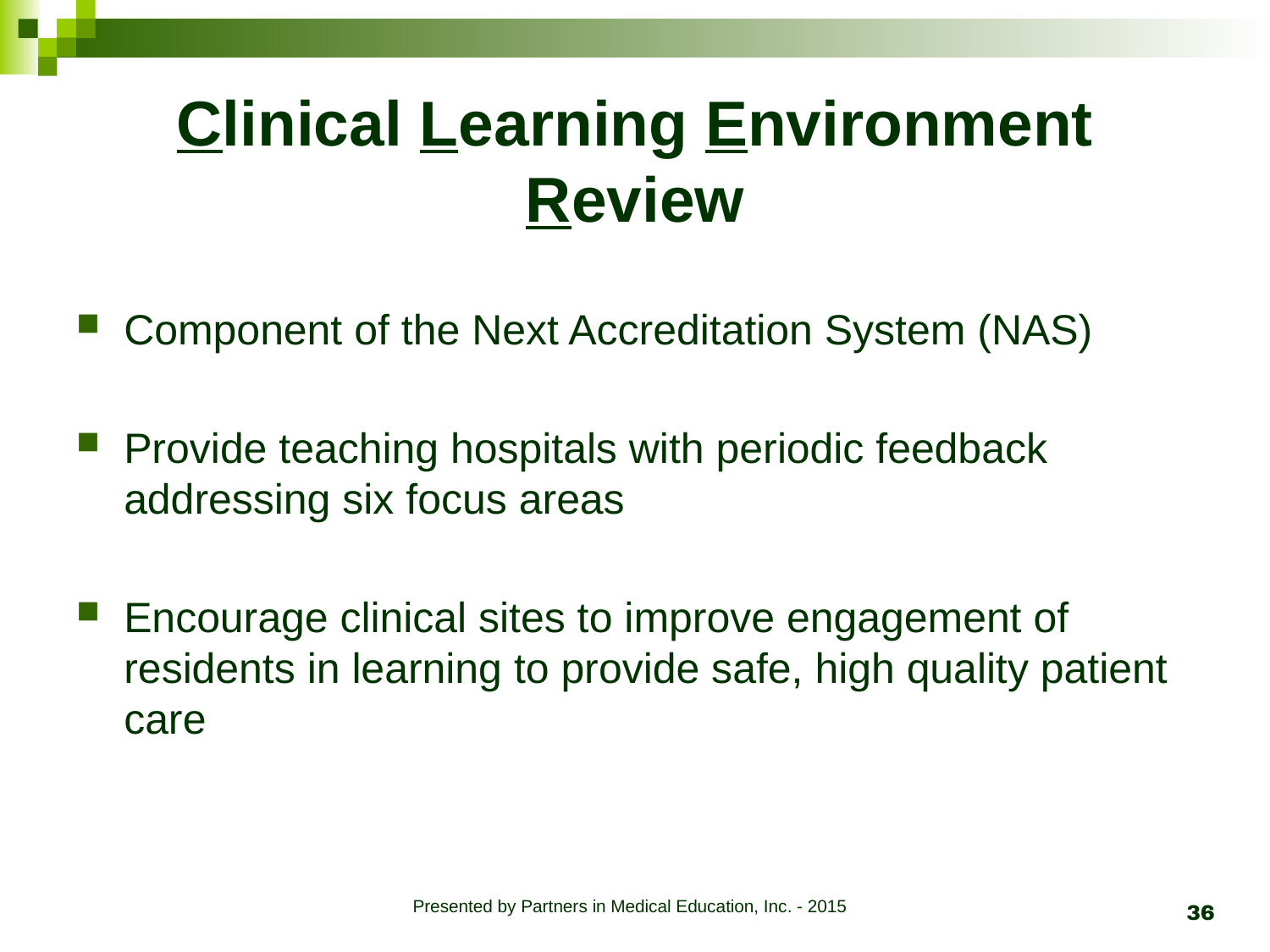

# Clinical Learning Environment Review
Component of the Next Accreditation System (NAS)

Provide teaching hospitals with periodic feedback addressing six focus areas

Encourage clinical sites to improve engagement of residents in learning to provide safe, high quality patient care
36
Presented by Partners in Medical Education, Inc. - 2015